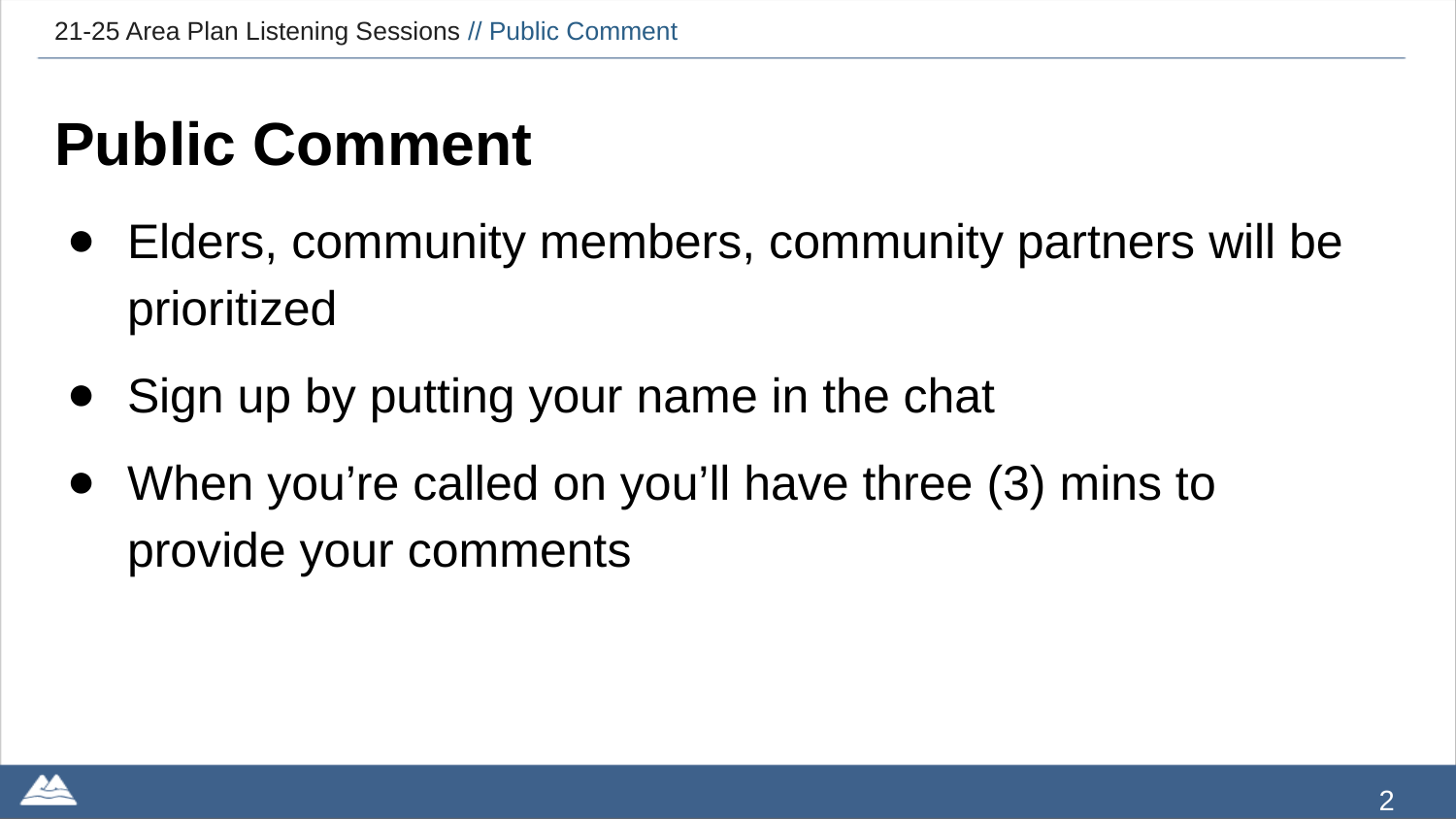

# 21-25 Area Plan Listening Sessions // Public Comment
Public Comment
Elders, community members, community partners will be prioritized
Sign up by putting your name in the chat
When you’re called on you’ll have three (3) mins to provide your comments
2